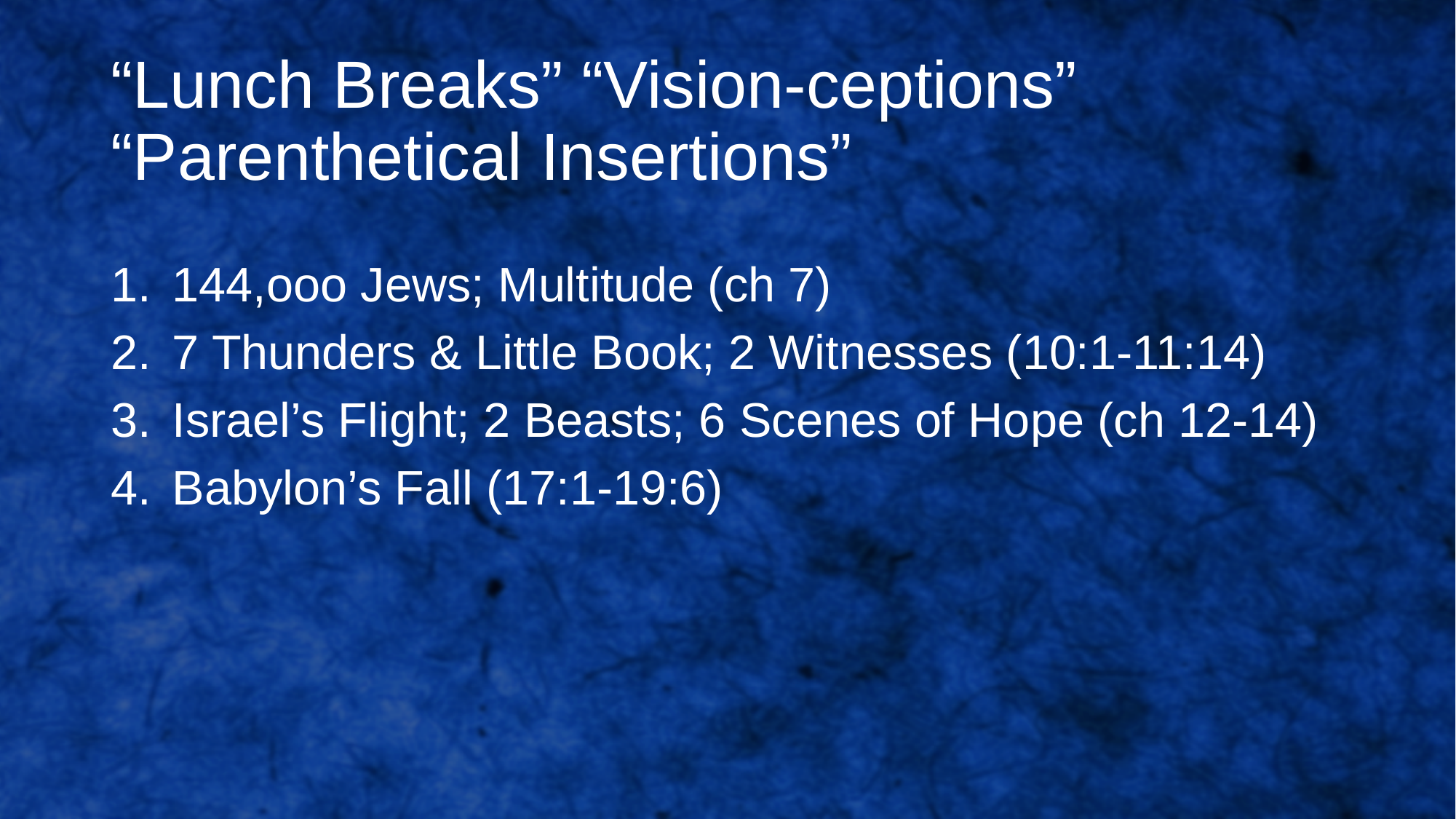

# “Lunch Breaks” “Vision-ceptions” “Parenthetical Insertions”
144,ooo Jews; Multitude (ch 7)
7 Thunders & Little Book; 2 Witnesses (10:1-11:14)
Israel’s Flight; 2 Beasts; 6 Scenes of Hope (ch 12-14)
Babylon’s Fall (17:1-19:6)